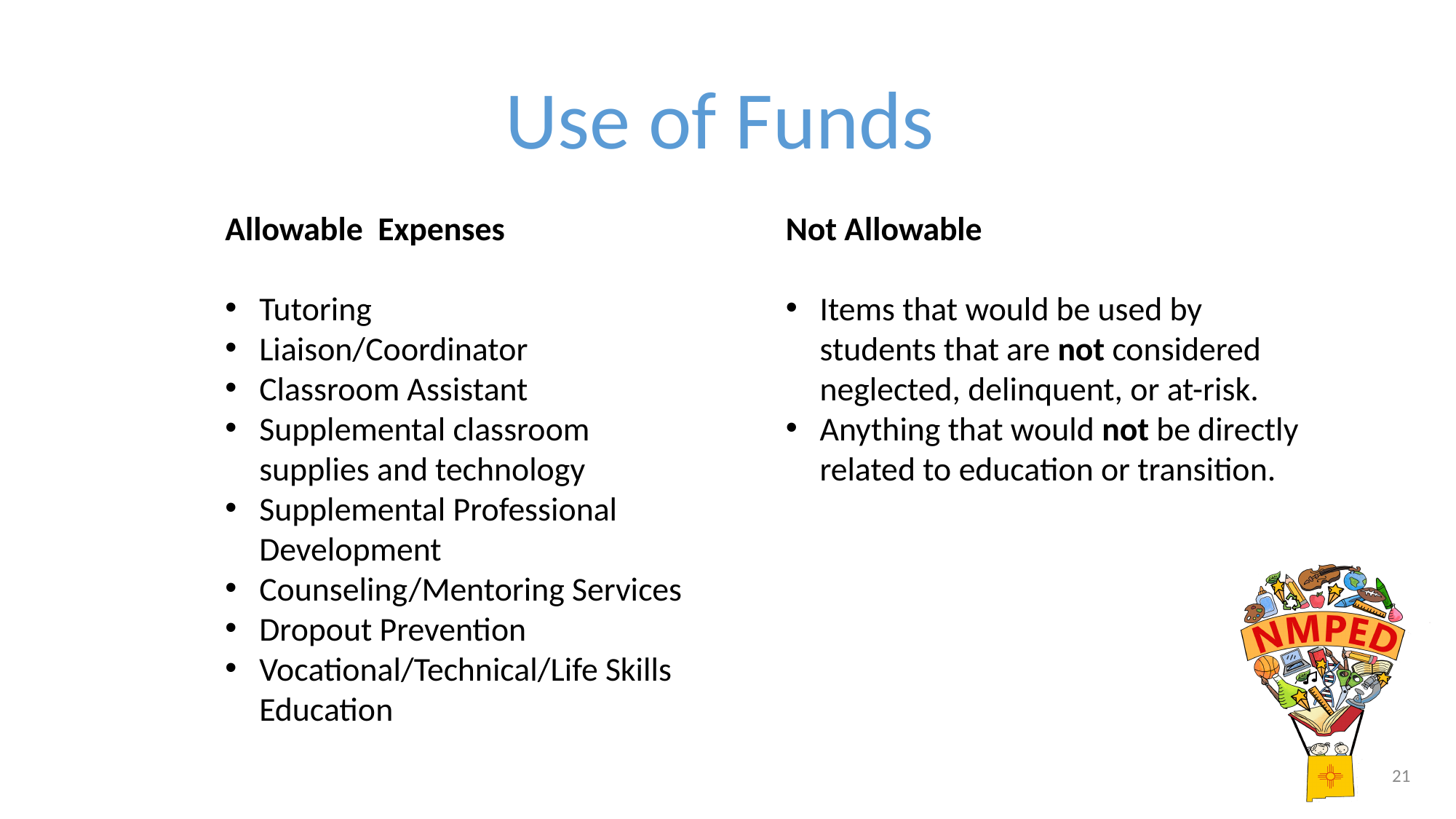

# Use of Funds
Allowable  Expenses

Tutoring
Liaison/Coordinator
Classroom Assistant
Supplemental classroom supplies and technology
Supplemental Professional Development
Counseling/Mentoring Services
Dropout Prevention
Vocational/Technical/Life Skills Education
Not Allowable

Items that would be used by students that are not considered neglected, delinquent, or at-risk.
Anything that would not be directly related to education or transition.
21